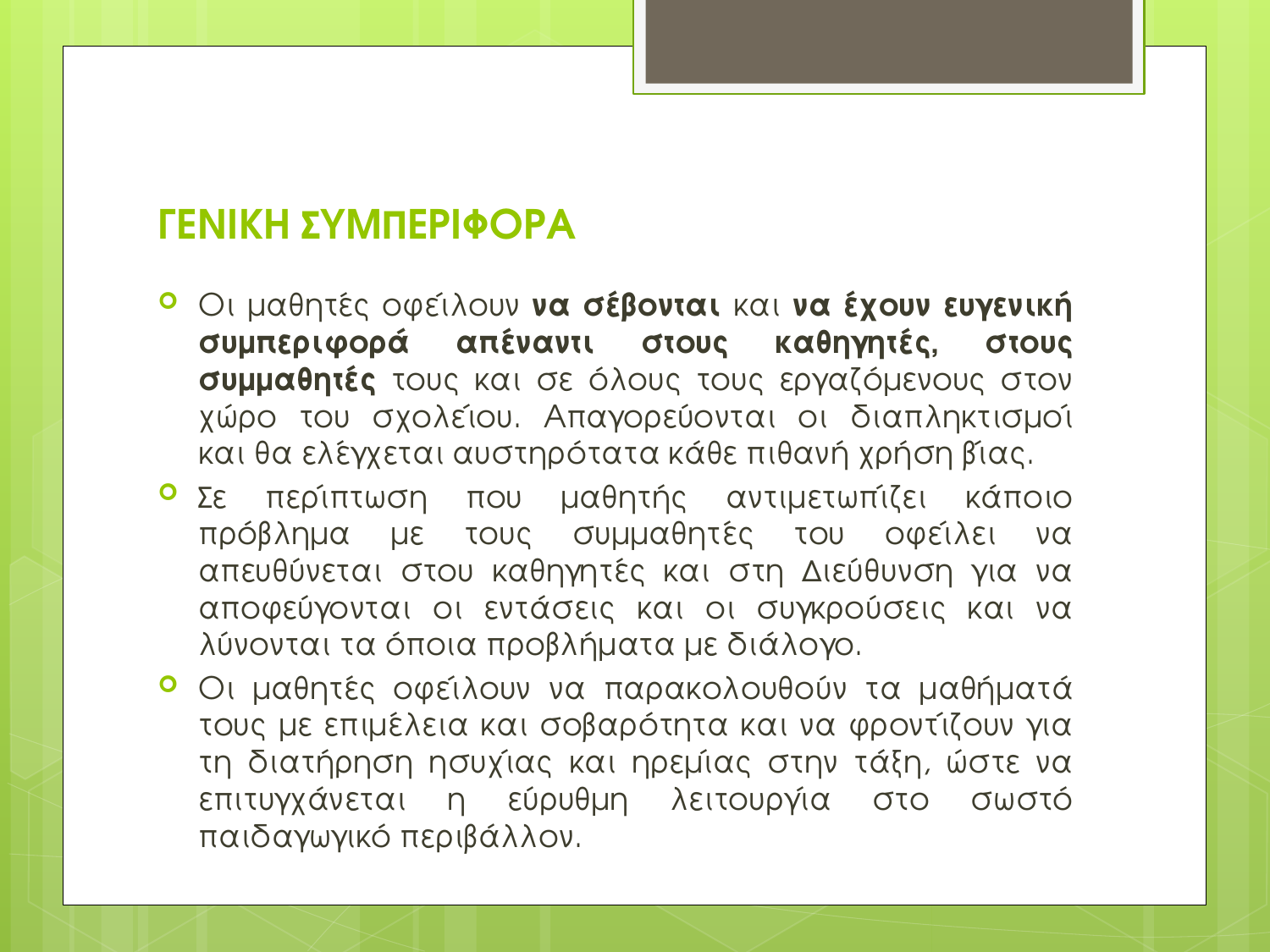

# ΓΕΝΙΚΗ ΣΥΜΠΕΡΙΦΟΡΑ

Οι μαθητές οφείλουν να σέβονται και να έχουν ευγενική συμπεριφορά απέναντι στους καθηγητές, στους συμμαθητές τους και σε όλους τους εργαζόμενους στον χώρο του σχολείου. Απαγορεύονται οι διαπληκτισμοί και θα ελέγχεται αυστηρότατα κάθε πιθανή χρήση βίας.
Σε περίπτωση που μαθητής αντιμετωπίζει κάποιο πρόβλημα με τους συμμαθητές του οφείλει να απευθύνεται στου καθηγητές και στη Διεύθυνση για να αποφεύγονται οι εντάσεις και οι συγκρούσεις και να λύνονται τα όποια προβλήματα με διάλογο.
Οι μαθητές οφείλουν να παρακολουθούν τα μαθήματά τους με επιμέλεια και σοβαρότητα και να φροντίζουν για τη διατήρηση ησυχίας και ηρεμίας στην τάξη, ώστε να επιτυγχάνεται η εύρυθμη λειτουργία στο σωστό παιδαγωγικό περιβάλλον.